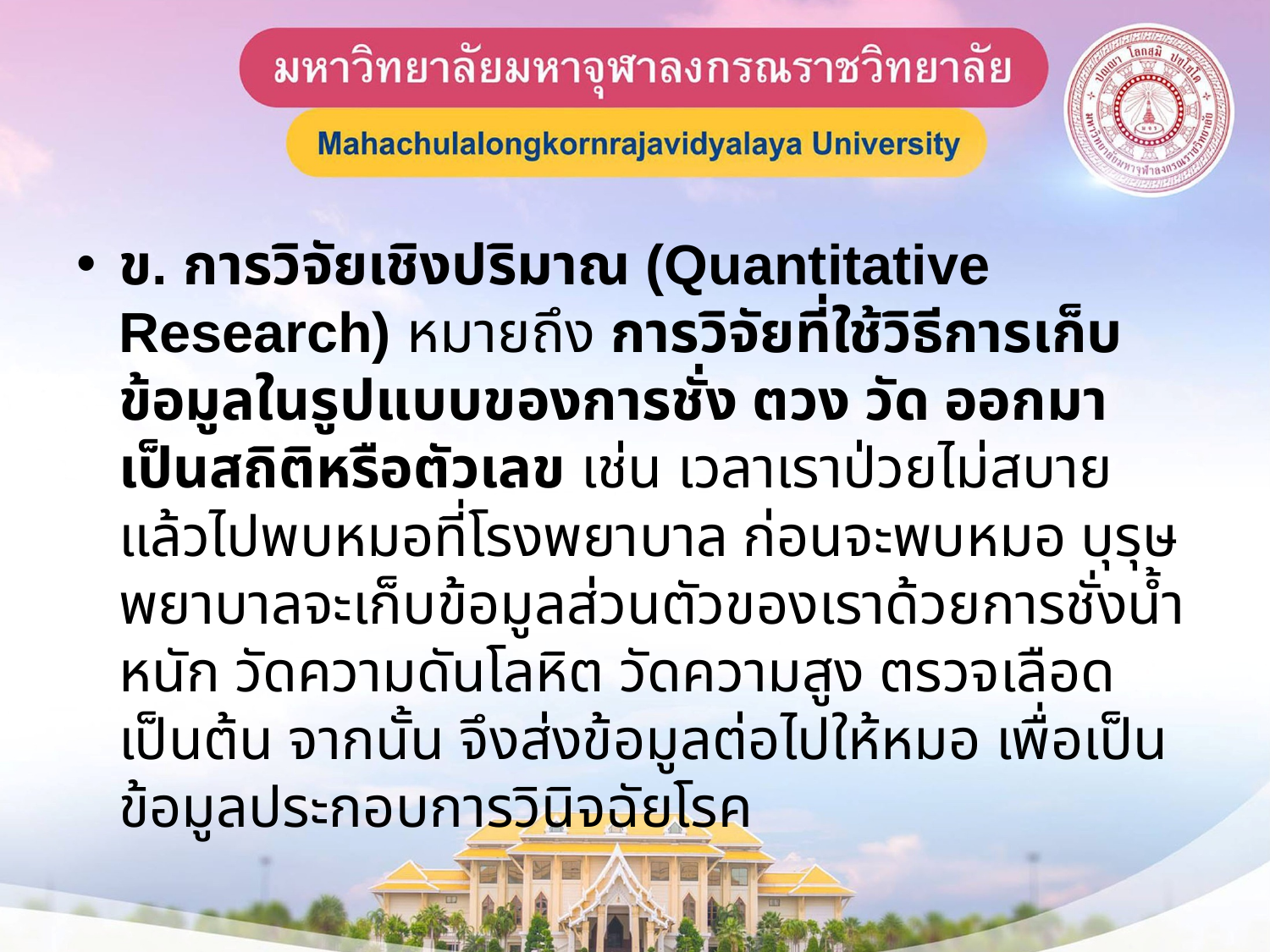

ข. การวิจัยเชิงปริมาณ (Quantitative Research) หมายถึง การวิจัยที่ใช้วิธีการเก็บข้อมูลในรูปแบบของการชั่ง ตวง วัด ออกมาเป็นสถิติหรือตัวเลข เช่น เวลาเราป่วยไม่สบายแล้วไปพบหมอที่โรงพยาบาล ก่อนจะพบหมอ บุรุษพยาบาลจะเก็บข้อมูลส่วนตัวของเราด้วยการชั่งน้ำหนัก วัดความดันโลหิต วัดความสูง ตรวจเลือด เป็นต้น จากนั้น จึงส่งข้อมูลต่อไปให้หมอ เพื่อเป็นข้อมูลประกอบการวินิจฉัยโรค